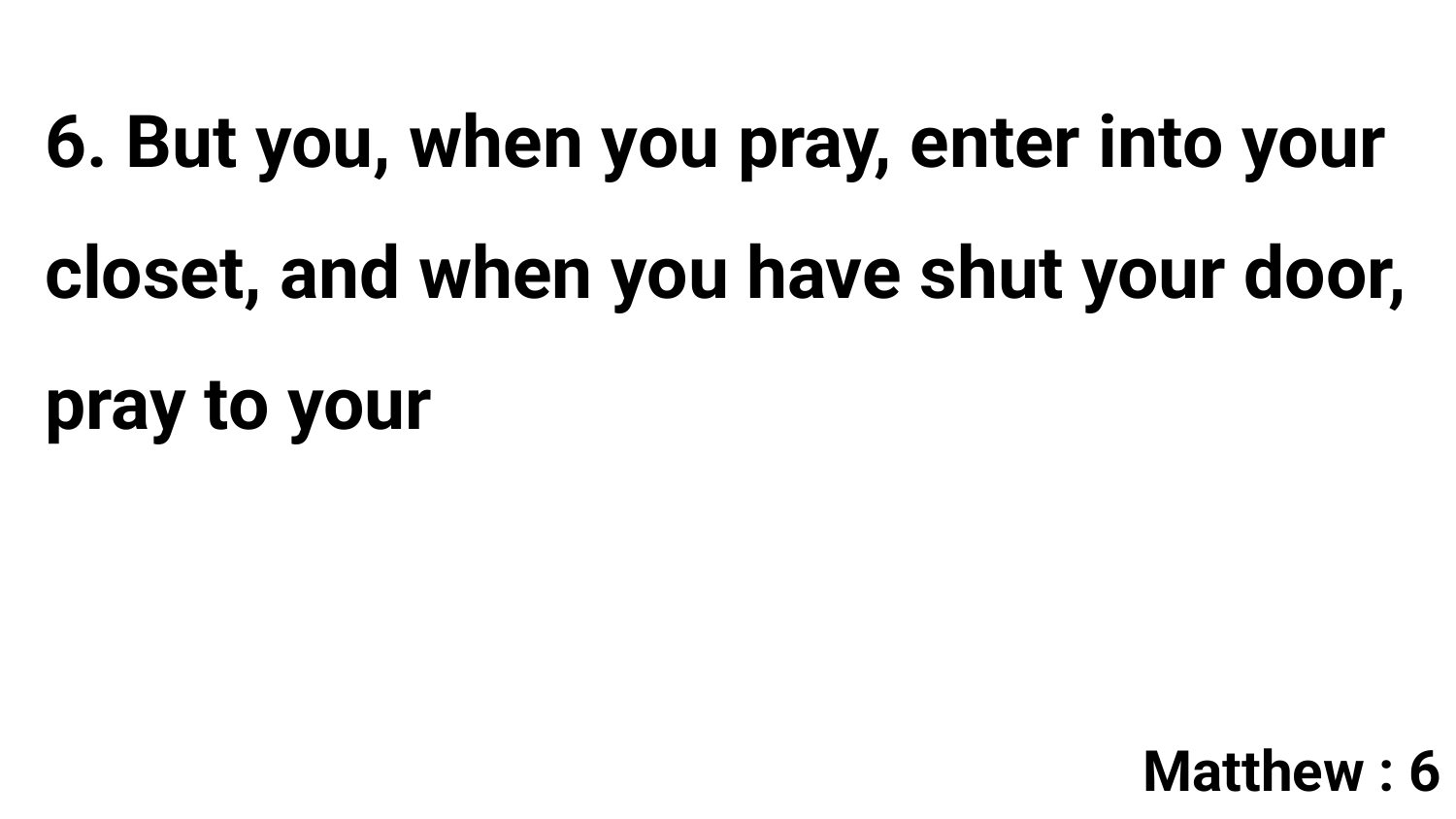

6. But you, when you pray, enter into your closet, and when you have shut your door, pray to your
Matthew : 6